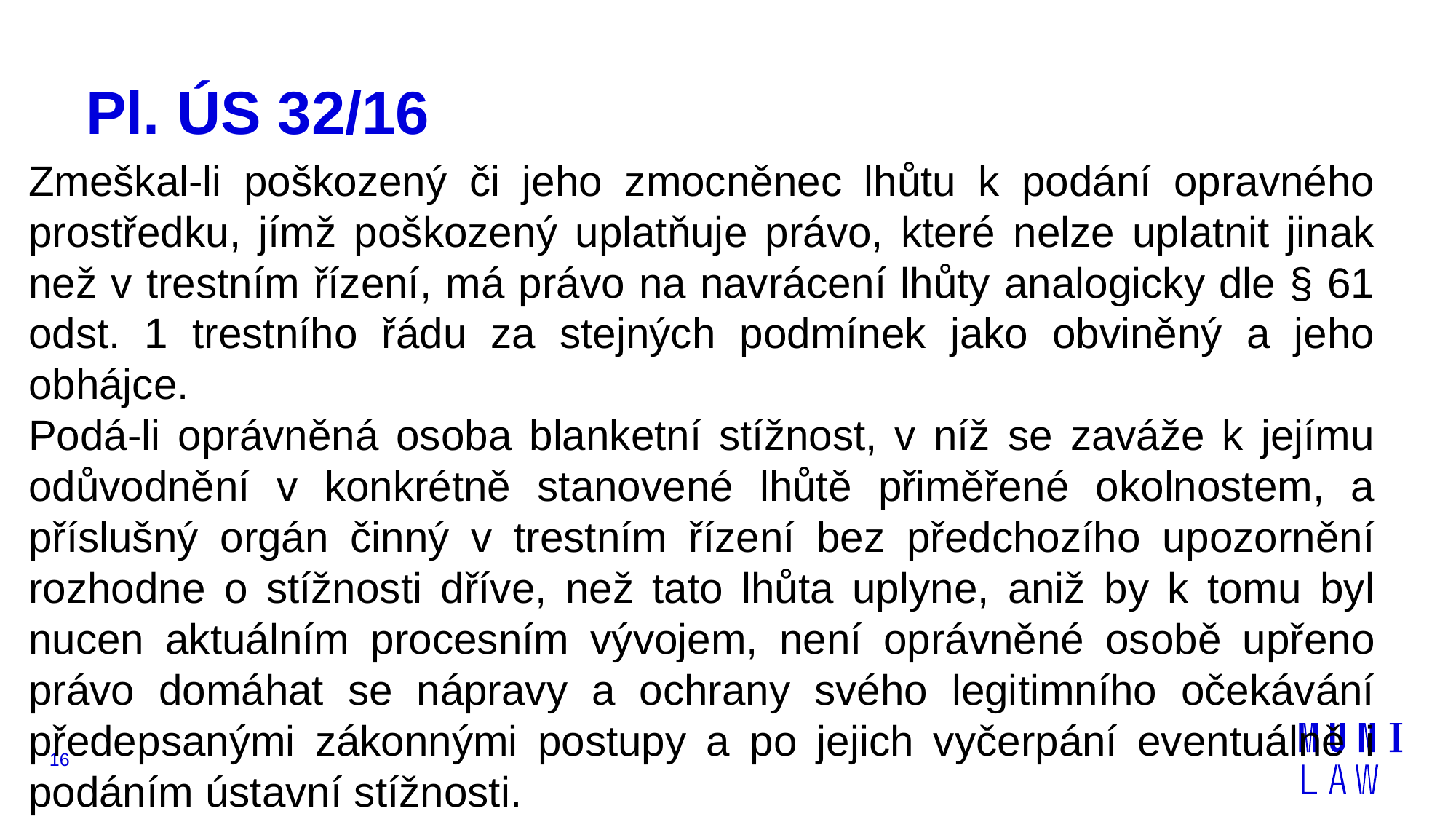

# Pl. ÚS 32/16
Zmeškal-li poškozený či jeho zmocněnec lhůtu k podání opravného prostředku, jímž poškozený uplatňuje právo, které nelze uplatnit jinak než v trestním řízení, má právo na navrácení lhůty analogicky dle § 61 odst. 1 trestního řádu za stejných podmínek jako obviněný a jeho obhájce.
Podá-li oprávněná osoba blanketní stížnost, v níž se zaváže k jejímu odůvodnění v konkrétně stanovené lhůtě přiměřené okolnostem, a příslušný orgán činný v trestním řízení bez předchozího upozornění rozhodne o stížnosti dříve, než tato lhůta uplyne, aniž by k tomu byl nucen aktuálním procesním vývojem, není oprávněné osobě upřeno právo domáhat se nápravy a ochrany svého legitimního očekávání předepsanými zákonnými postupy a po jejich vyčerpání eventuálně i podáním ústavní stížnosti.
16